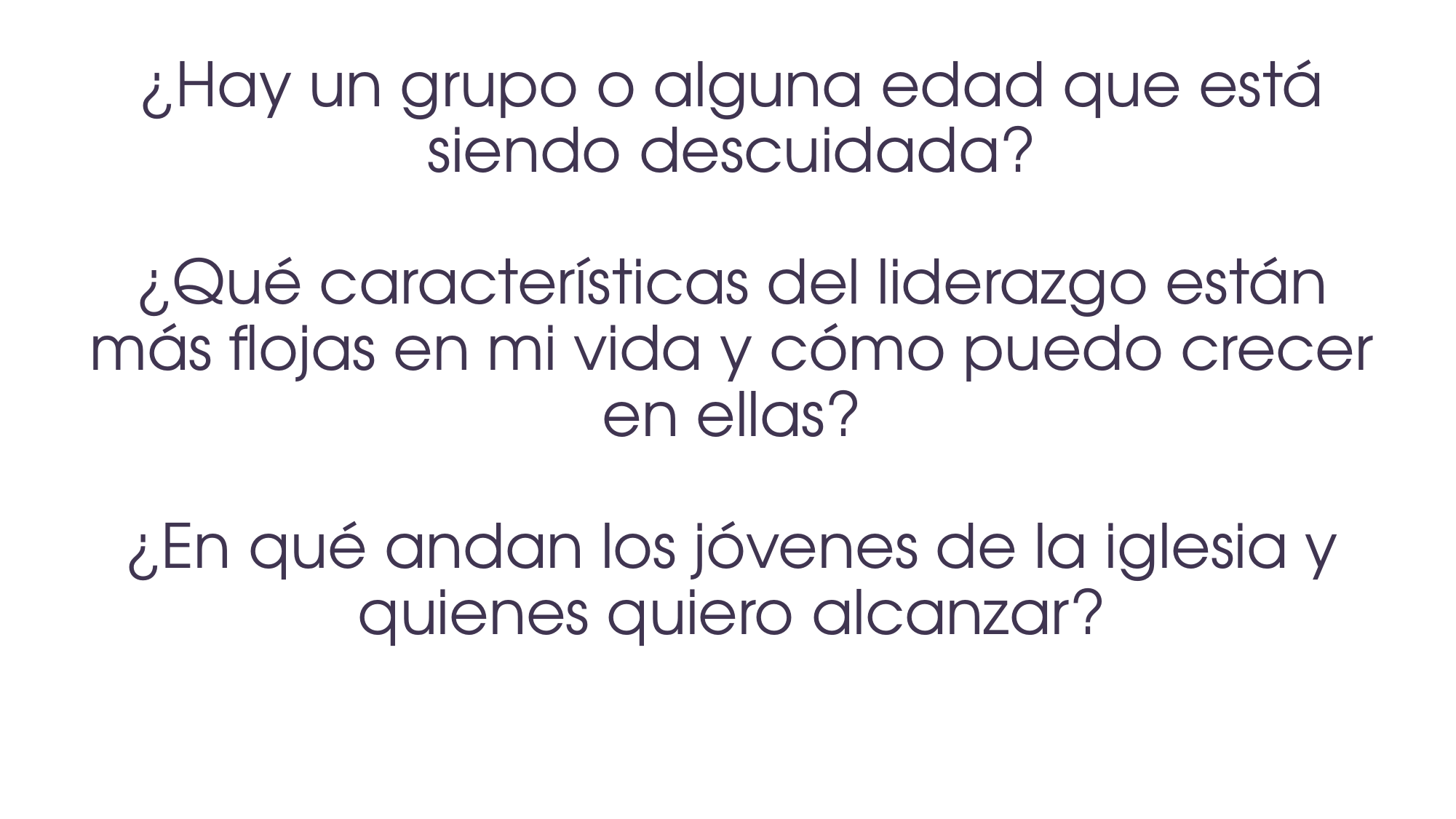

¿Hay un grupo o alguna edad que está siendo descuidada?

¿Qué características del liderazgo están más flojas en mi vida y cómo puedo crecer en ellas?

¿En qué andan los jóvenes de la iglesia y quienes quiero alcanzar?